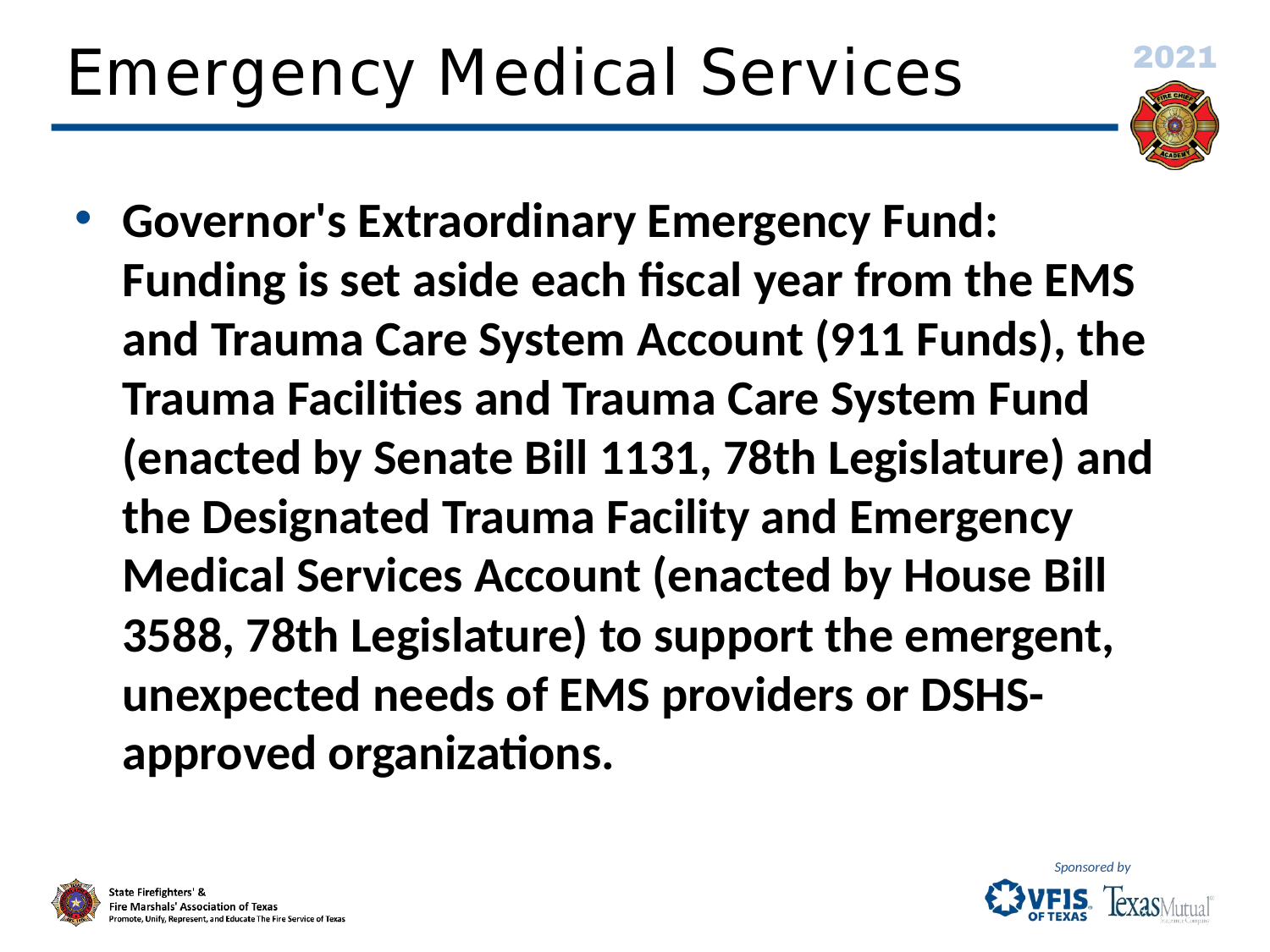

# Emergency Medical Services
Governor's Extraordinary Emergency Fund: Funding is set aside each fiscal year from the EMS and Trauma Care System Account (911 Funds), the Trauma Facilities and Trauma Care System Fund (enacted by Senate Bill 1131, 78th Legislature) and the Designated Trauma Facility and Emergency Medical Services Account (enacted by House Bill 3588, 78th Legislature) to support the emergent, unexpected needs of EMS providers or DSHS-approved organizations.